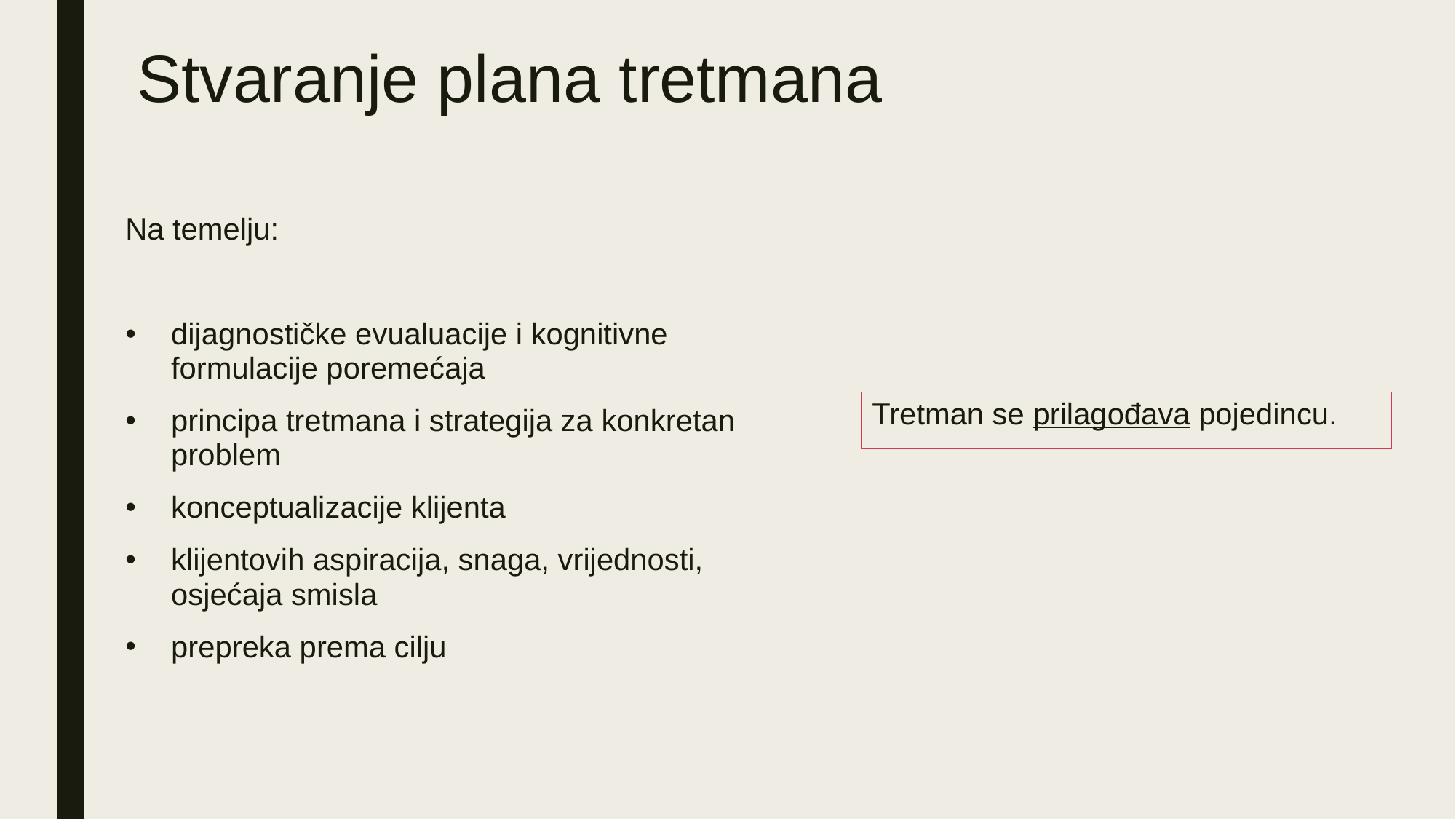

# Stvaranje plana tretmana
Na temelju:

dijagnostičke evualuacije i kognitivne formulacije poremećaja
principa tretmana i strategija za konkretan problem
konceptualizacije klijenta
klijentovih aspiracija, snaga, vrijednosti, osjećaja smisla
prepreka prema cilju

Tretman se prilagođava pojedincu.